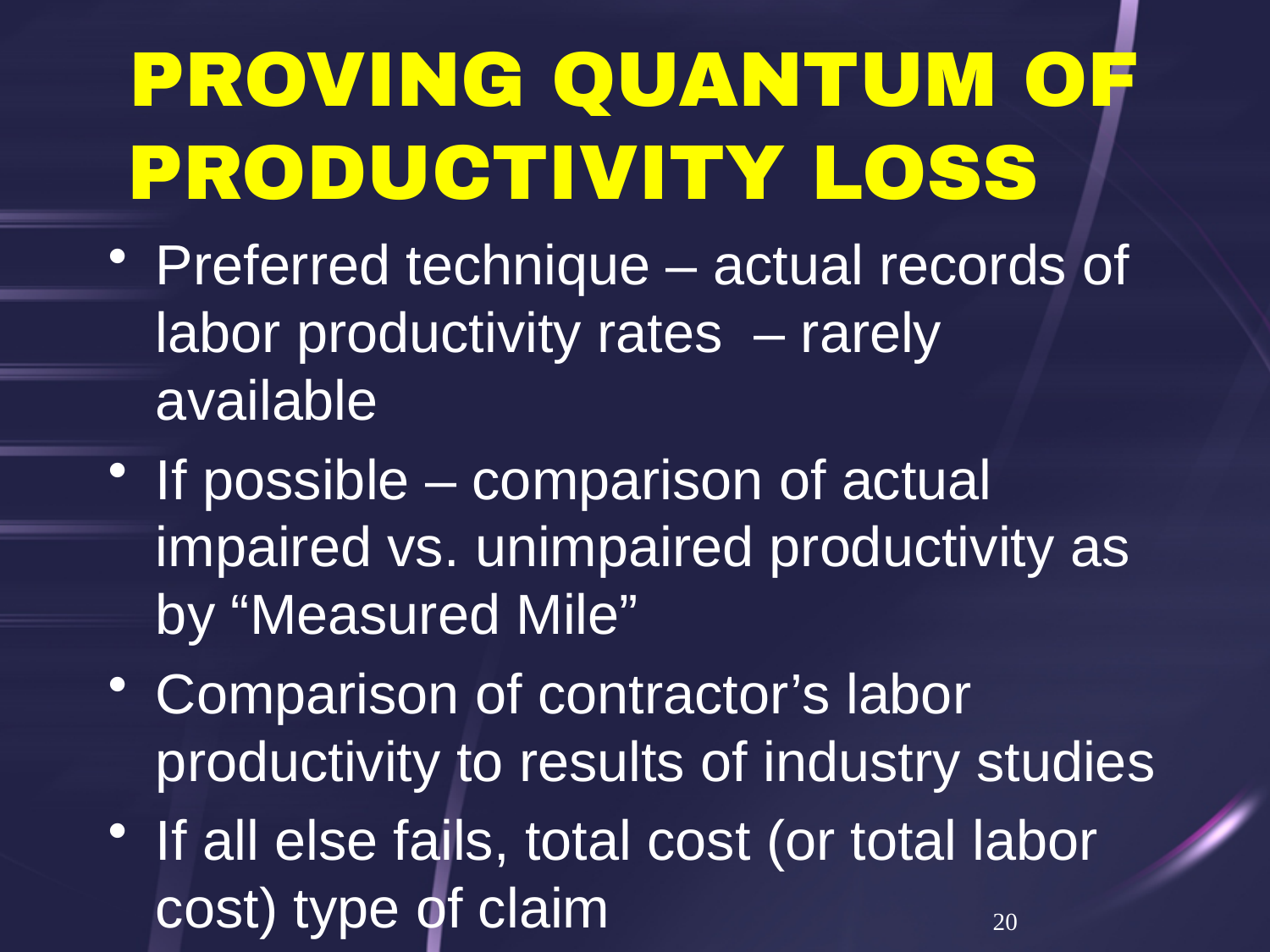

# PROVING QUANTUM OF PRODUCTIVITY LOSS
Preferred technique – actual records of labor productivity rates  – rarely available
If possible – comparison of actual impaired vs. unimpaired productivity as by “Measured Mile”
Comparison of contractor’s labor productivity to results of industry studies
If all else fails, total cost (or total labor cost) type of claim
20